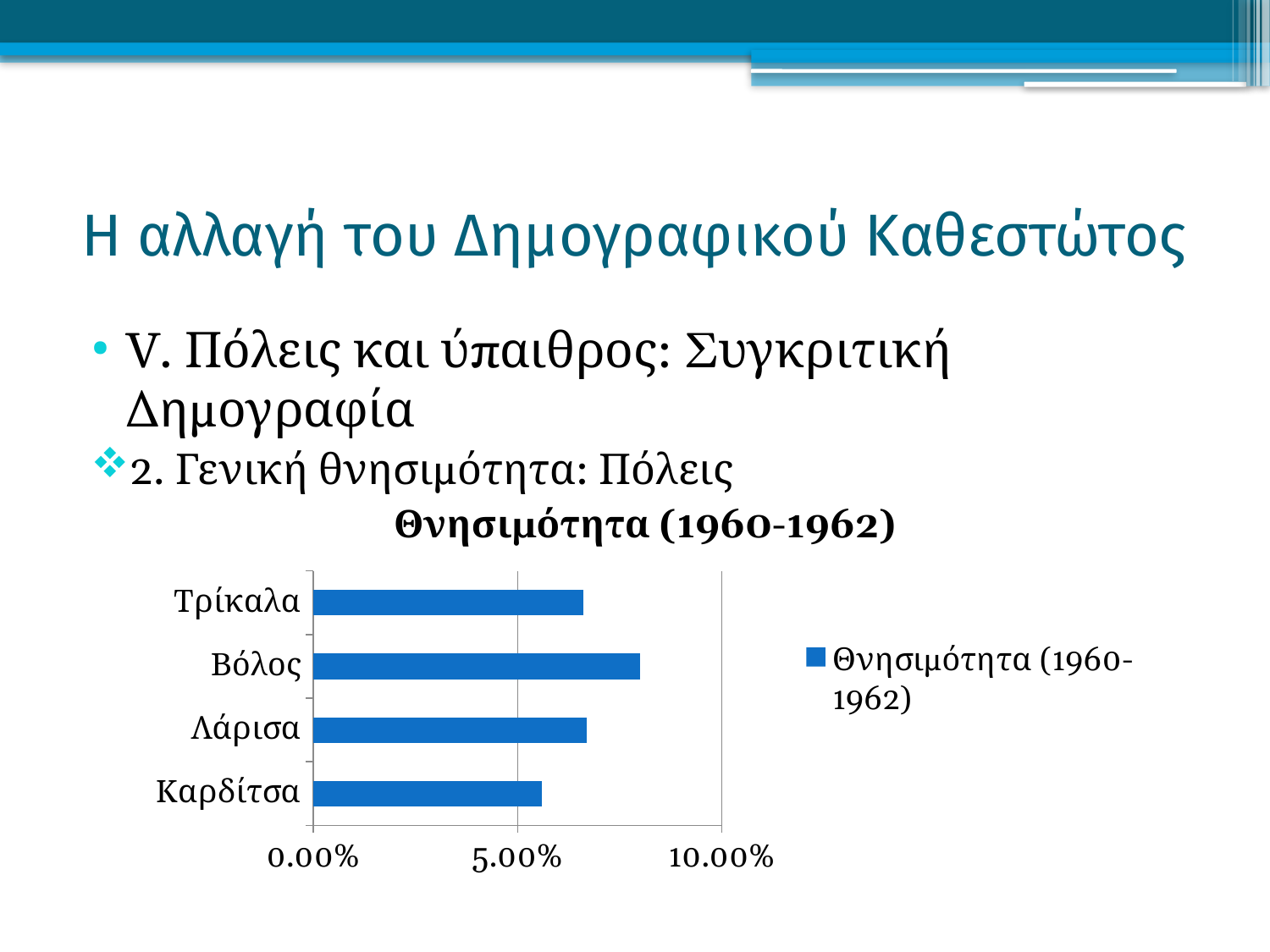

# Η αλλαγή του Δημογραφικού Καθεστώτος
V. Πόλεις και ύπαιθρος: Συγκριτική Δημογραφία
2. Γενική θνησιμότητα: Πόλεις

### Chart:

| Category | Θνησιμότητα (1960-1962) |
|---|---|
| Καρδίτσα | 0.056 |
| Λάρισα | 0.067 |
| Βόλος | 0.08 |
| Τρίκαλα | 0.066 |